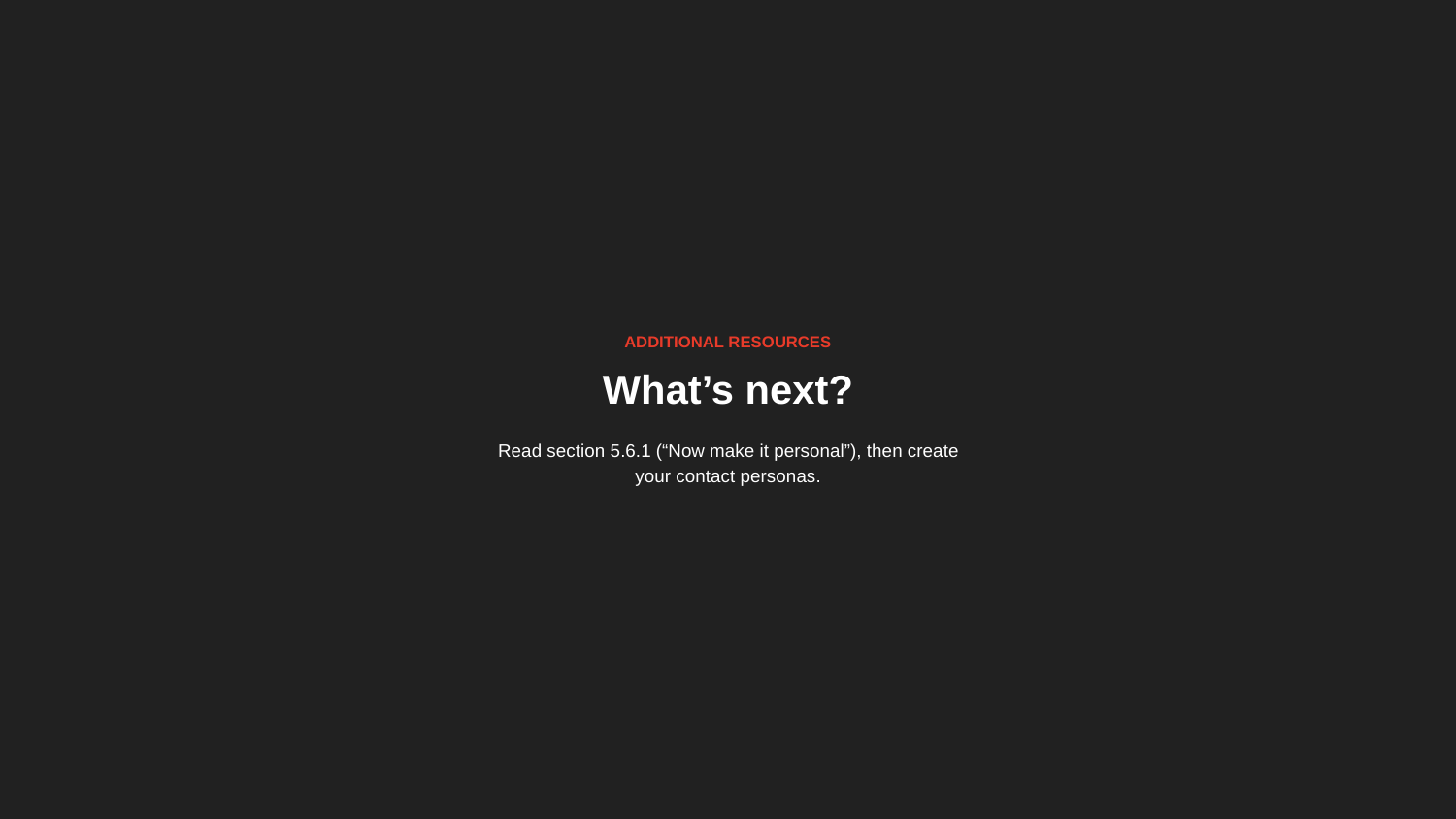

ADDITIONAL RESOURCES
What’s next?
Read section 5.6.1 (“Now make it personal”), then create your contact personas.